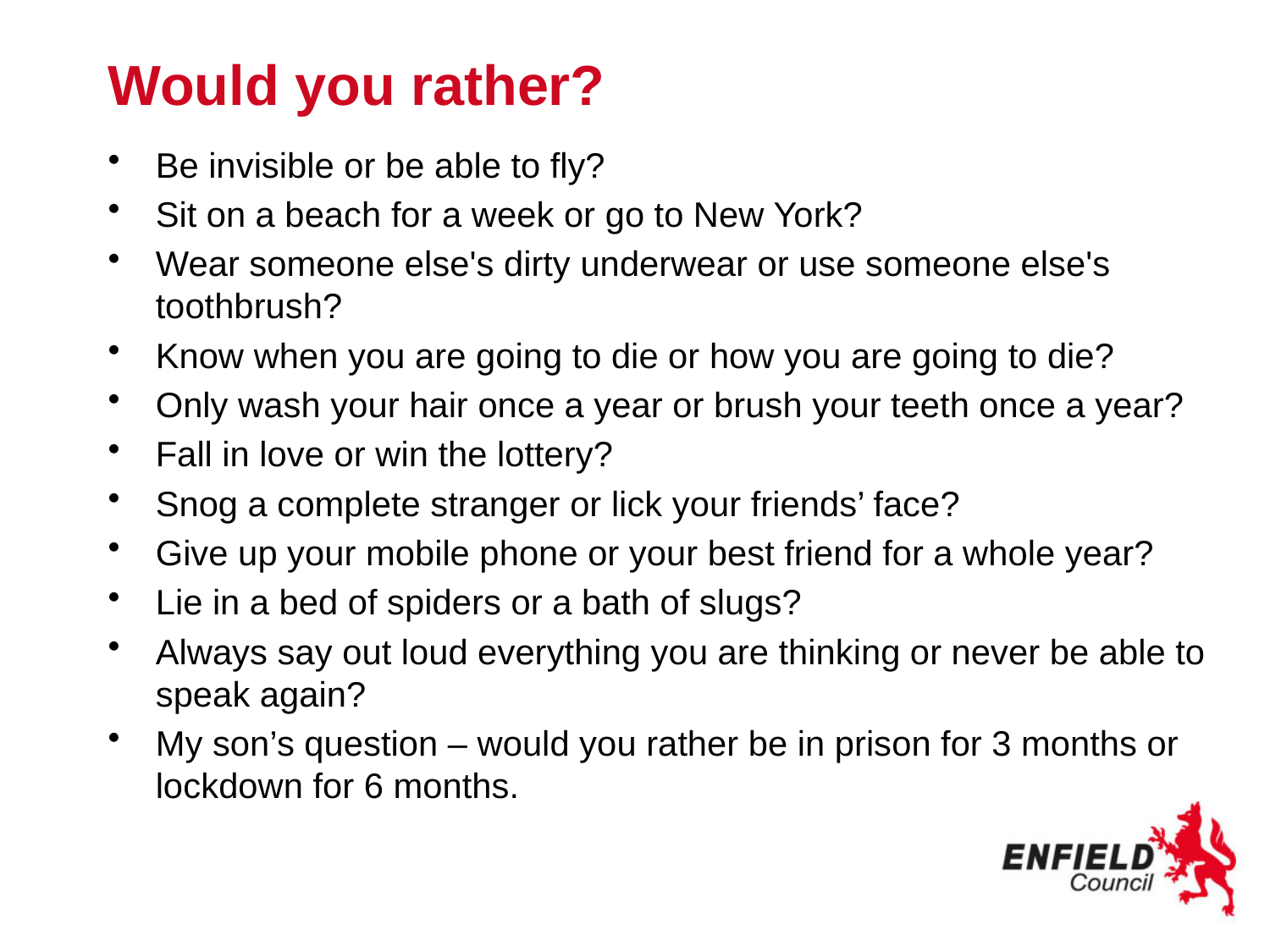

# Would you rather?
Be invisible or be able to fly?
Sit on a beach for a week or go to New York?
Wear someone else's dirty underwear or use someone else's toothbrush?
Know when you are going to die or how you are going to die?
Only wash your hair once a year or brush your teeth once a year?
Fall in love or win the lottery?
Snog a complete stranger or lick your friends’ face?
Give up your mobile phone or your best friend for a whole year?
Lie in a bed of spiders or a bath of slugs?
Always say out loud everything you are thinking or never be able to speak again?
My son’s question – would you rather be in prison for 3 months or lockdown for 6 months.